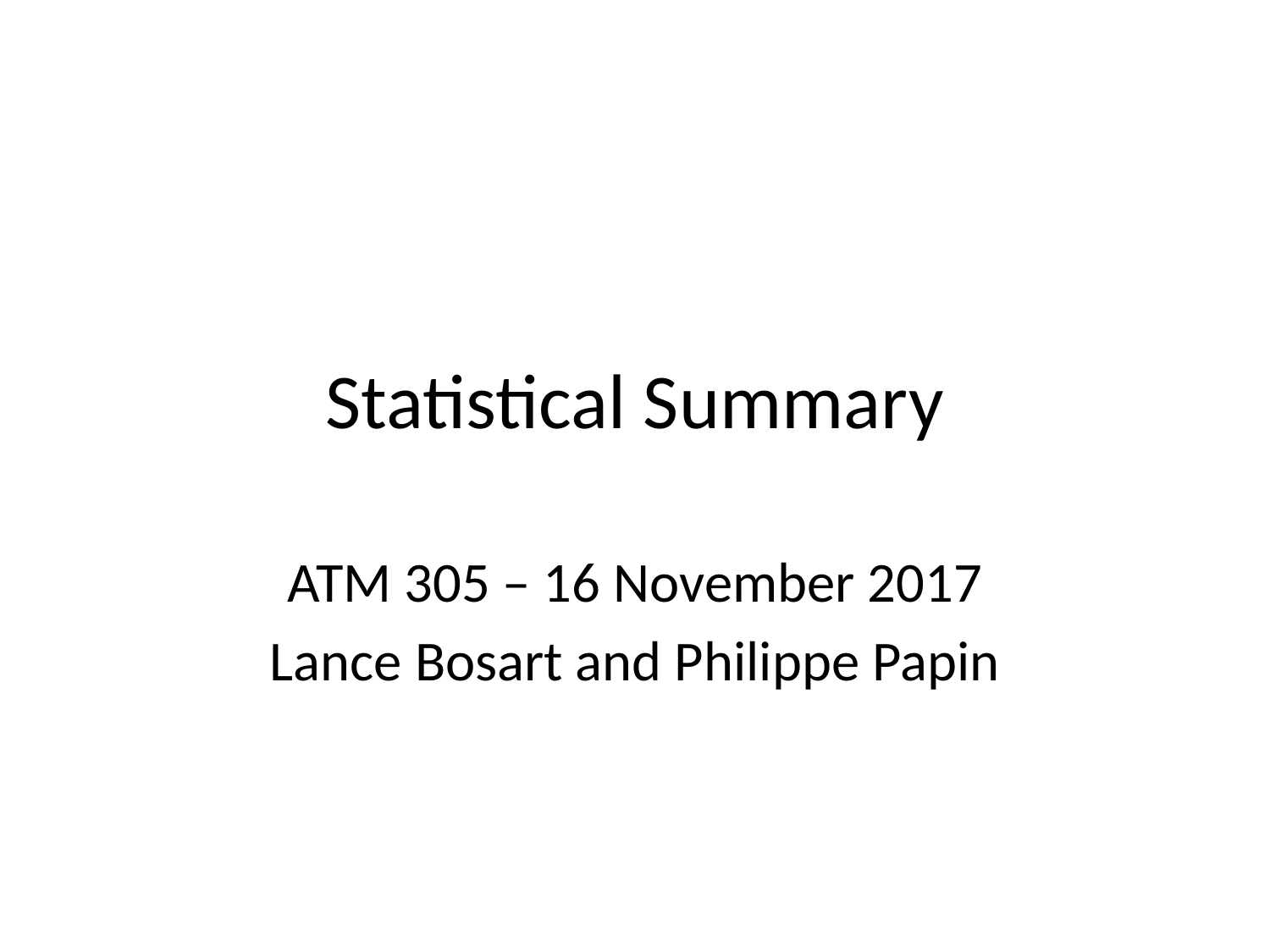

# Statistical Summary
ATM 305 – 16 November 2017
Lance Bosart and Philippe Papin